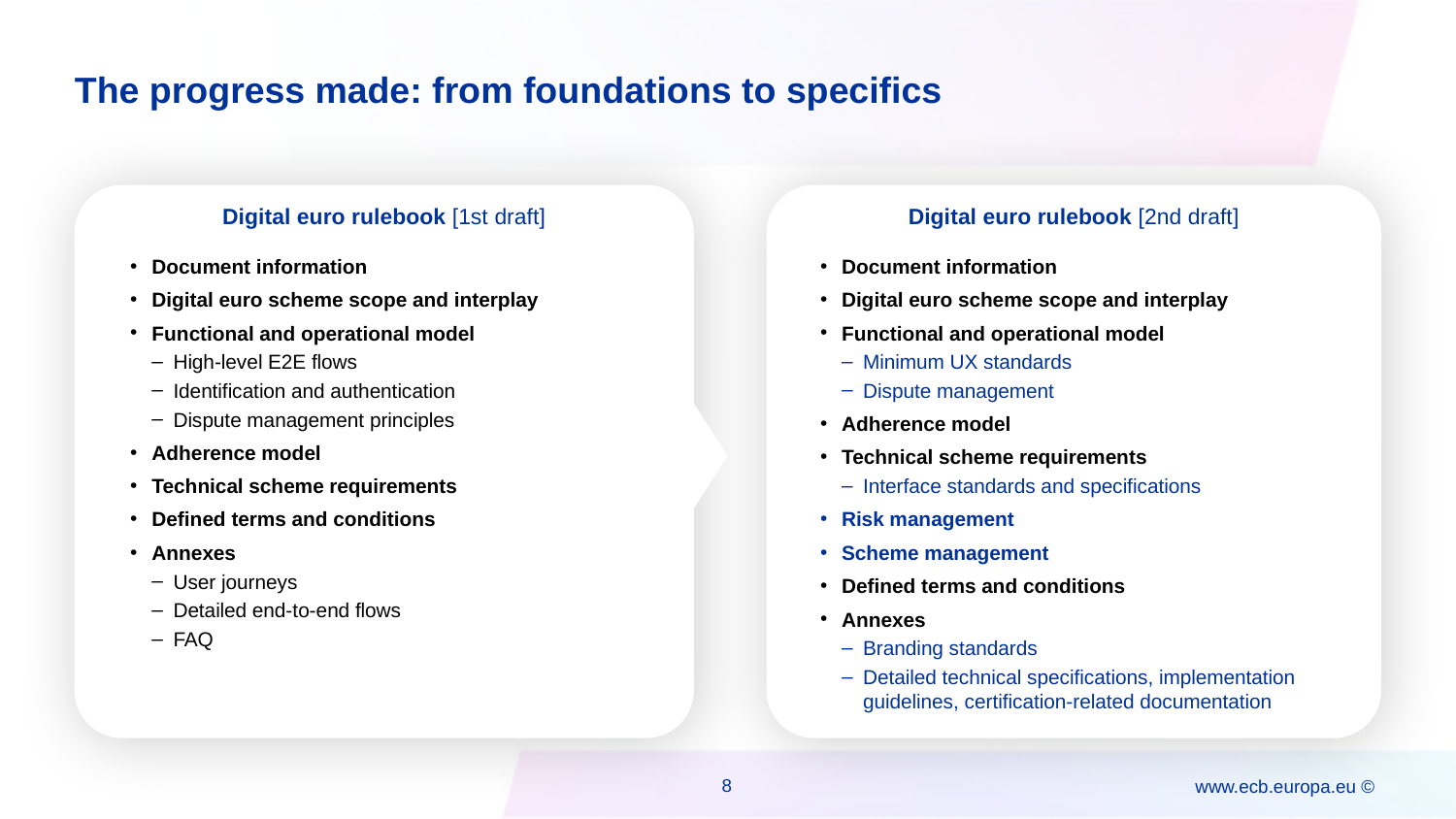

# The progress made: from foundations to specifics

Digital euro rulebook [1st draft]
Digital euro rulebook [2nd draft]
Document information
Digital euro scheme scope and interplay
Functional and operational model
High-level E2E flows
Identification and authentication
Dispute management principles
Adherence model
Technical scheme requirements
Defined terms and conditions
Annexes
User journeys
Detailed end-to-end flows
FAQ
Document information
Digital euro scheme scope and interplay
Functional and operational model
Minimum UX standards
Dispute management
Adherence model
Technical scheme requirements
Interface standards and specifications
Risk management
Scheme management
Defined terms and conditions
Annexes
Branding standards
Detailed technical specifications, implementation guidelines, certification-related documentation

8